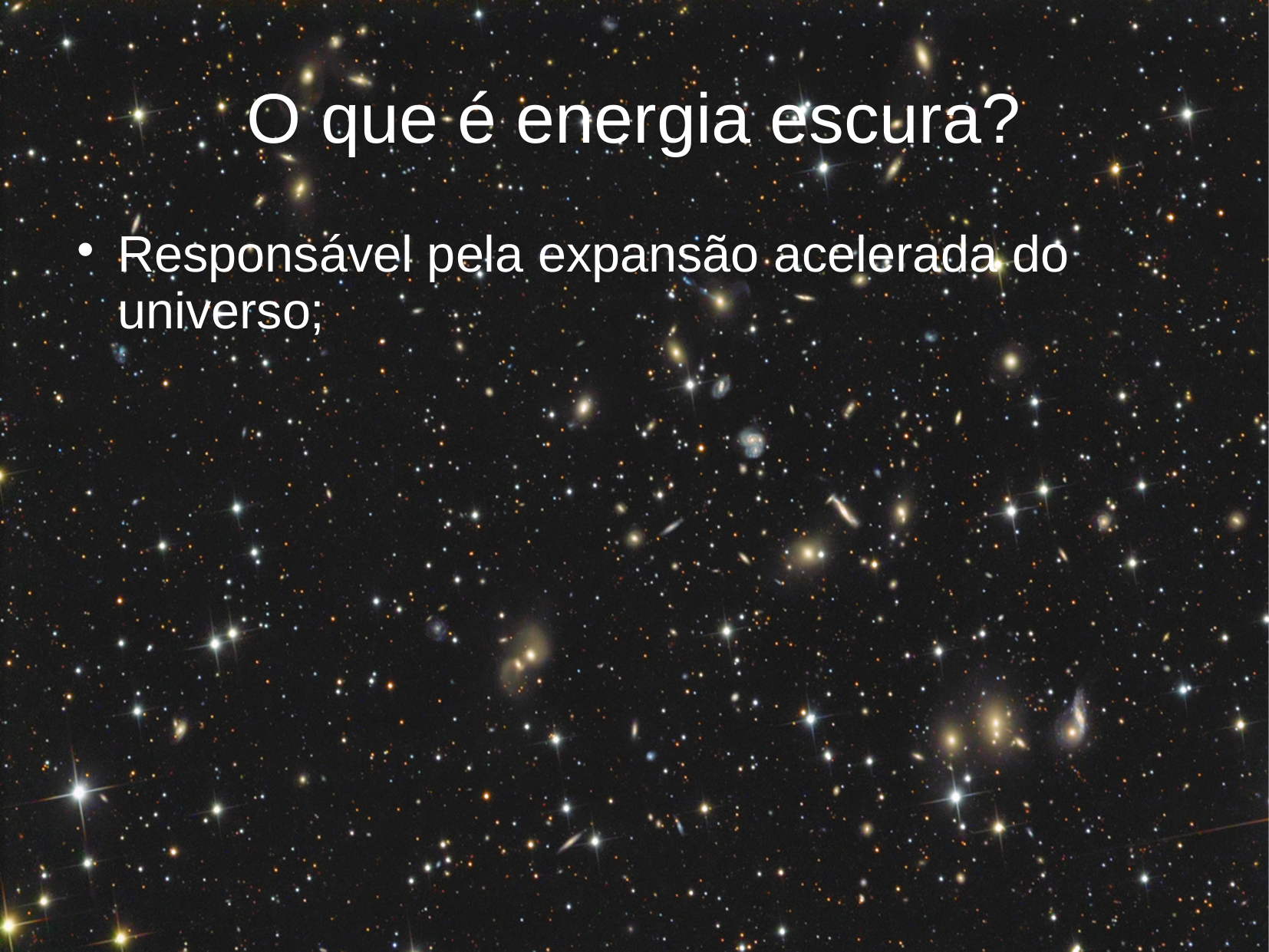

# O que é energia escura?
Responsável pela expansão acelerada do universo;